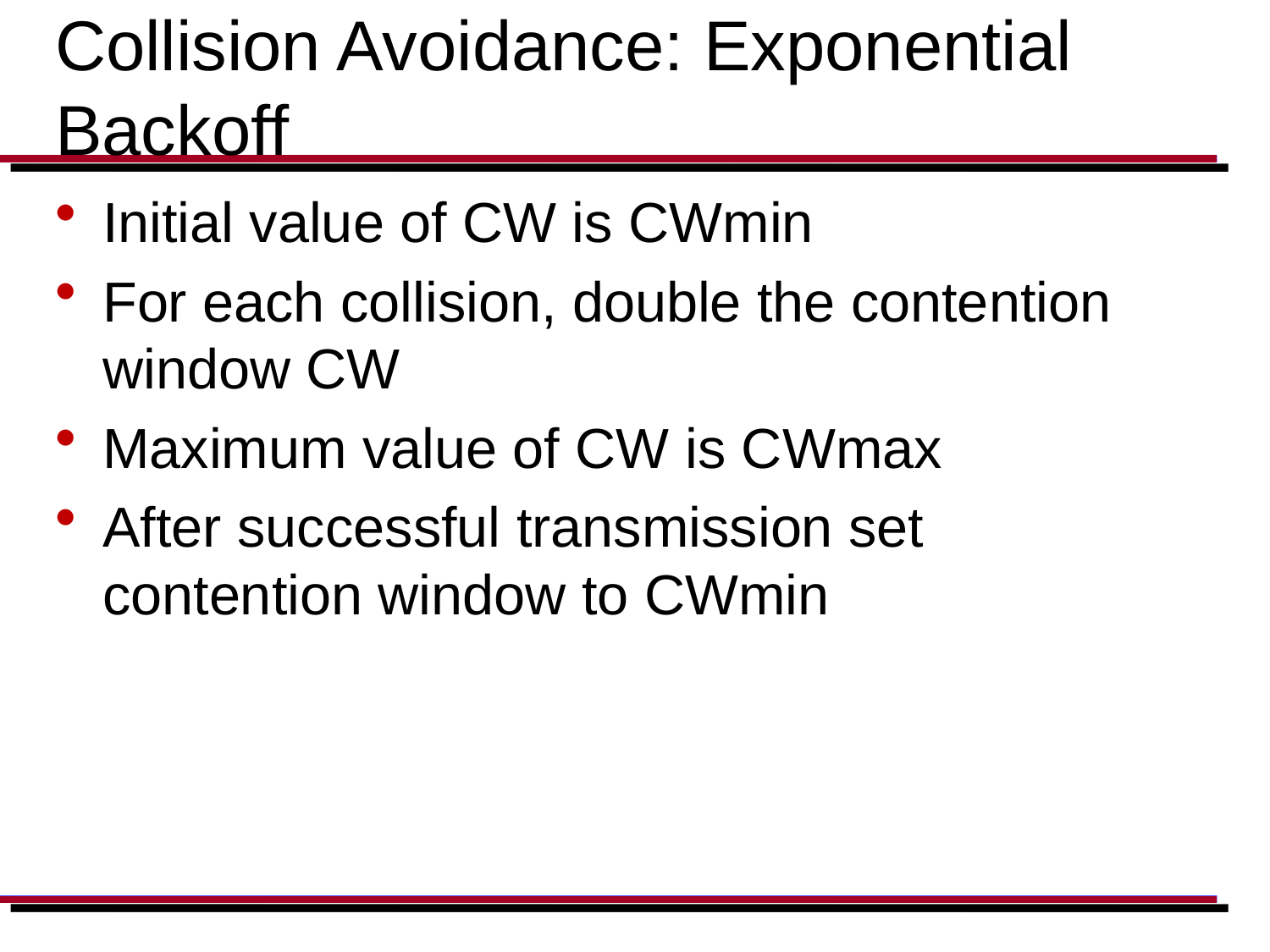

# Collision Avoidance: Exponential Backoff
Initial value of CW is CWmin
For each collision, double the contention window CW
Maximum value of CW is CWmax
After successful transmission set contention window to CWmin